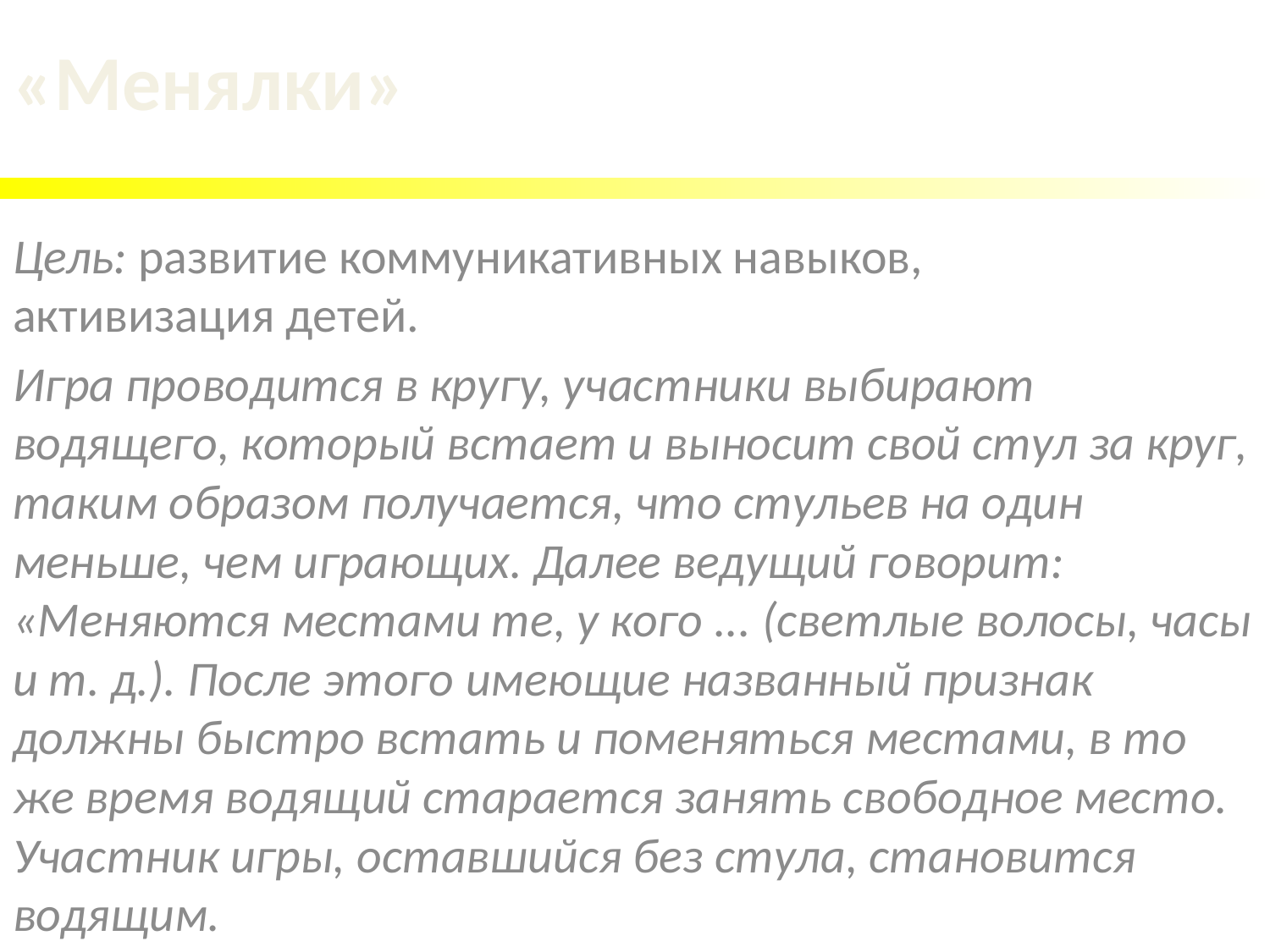

# «Менялки»

Цель: развитие коммуникативных навыков, активизация детей.
Игра проводится в кругу, участники выбирают водящего, который встает и выносит свой стул за круг, таким образом получается, что стульев на один меньше, чем играющих. Далее ведущий говорит: «Меняются местами те, у кого ... (светлые волосы, часы и т. д.). После этого имеющие названный признак должны быстро встать и поменяться местами, в то же время водящий старается занять свободное место. Участник игры, оставшийся без стула, становится водящим.